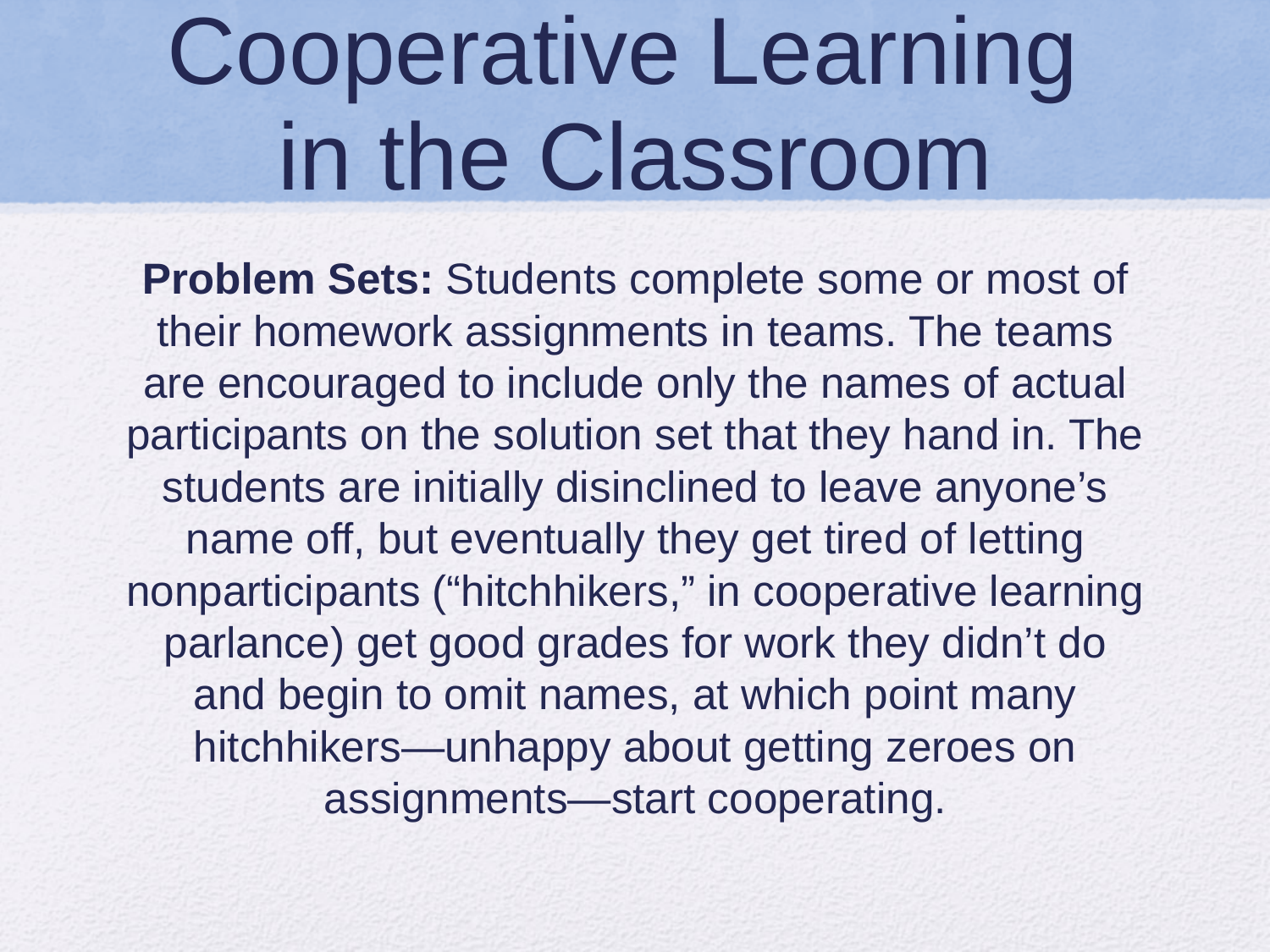

# Cooperative Learning in the Classroom
Problem Sets: Students complete some or most of their homework assignments in teams. The teams are encouraged to include only the names of actual participants on the solution set that they hand in. The students are initially disinclined to leave anyone’s name off, but eventually they get tired of letting nonparticipants (“hitchhikers,” in cooperative learning parlance) get good grades for work they didn’t do and begin to omit names, at which point many hitchhikers—unhappy about getting zeroes on assignments—start cooperating.